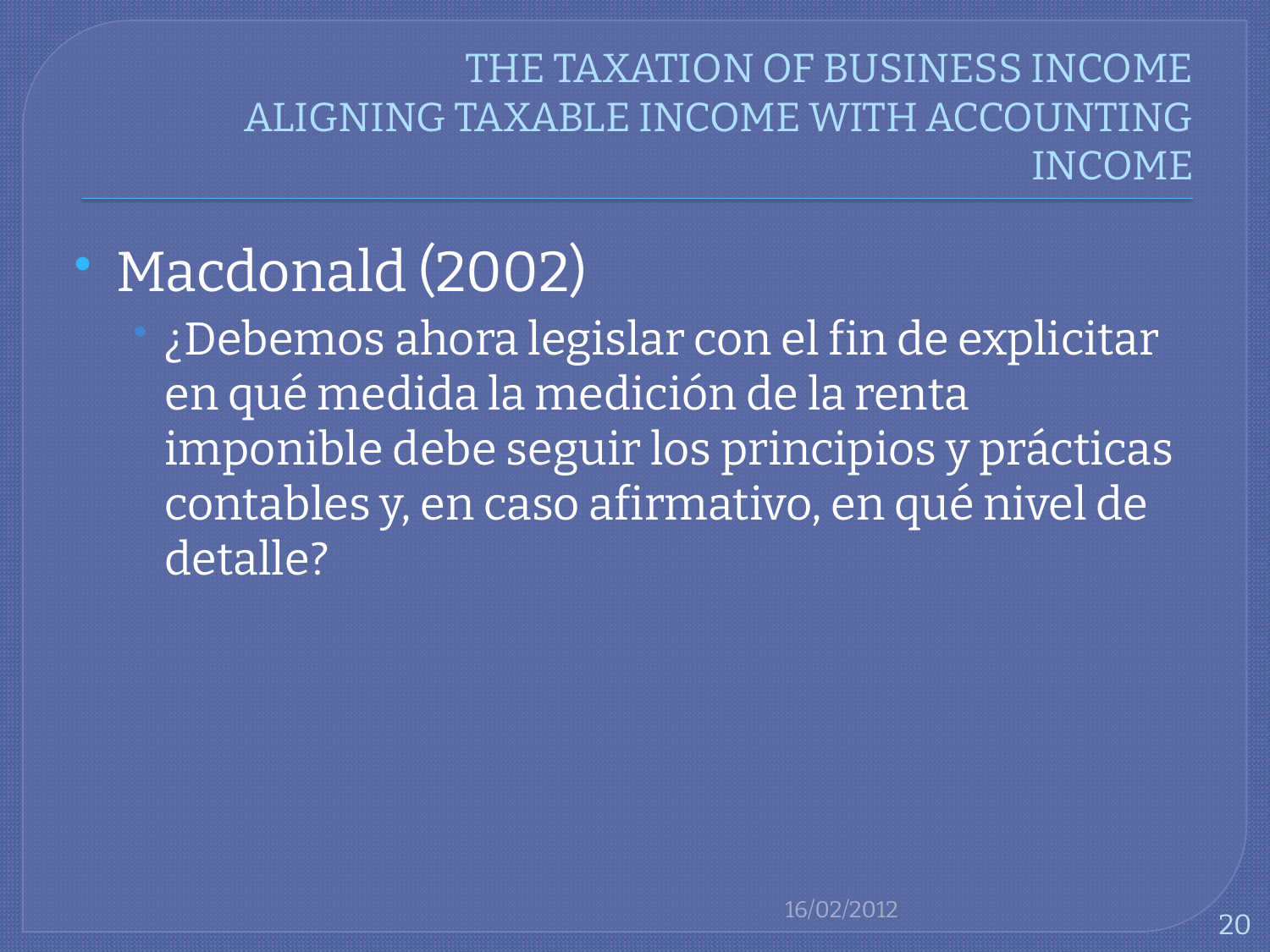

# THE TAXATION OF BUSINESS INCOME ALIGNING TAXABLE INCOME WITH ACCOUNTING INCOME
Macdonald (2002)
¿Debemos ahora legislar con el fin de explicitar en qué medida la medición de la renta imponible debe seguir los principios y prácticas contables y, en caso afirmativo, en qué nivel de detalle?
16/02/2012
20